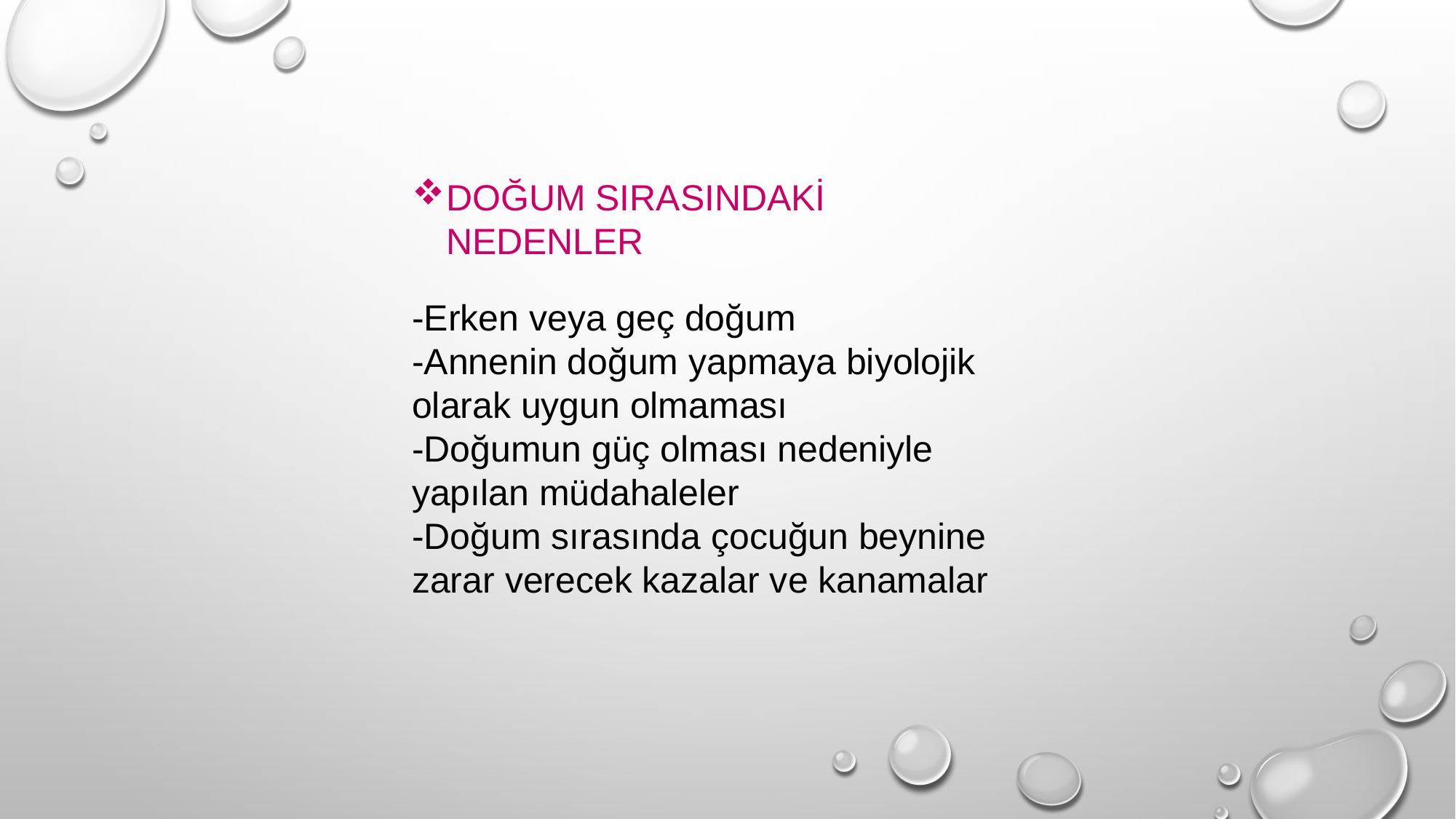

DOĞUM SIRASINDAKİ NEDENLER

-Erken veya geç doğum
-Annenin doğum yapmaya biyolojik olarak uygun olmaması
-Doğumun güç olması nedeniyle yapılan müdahaleler
-Doğum sırasında çocuğun beynine zarar verecek kazalar ve kanamalar